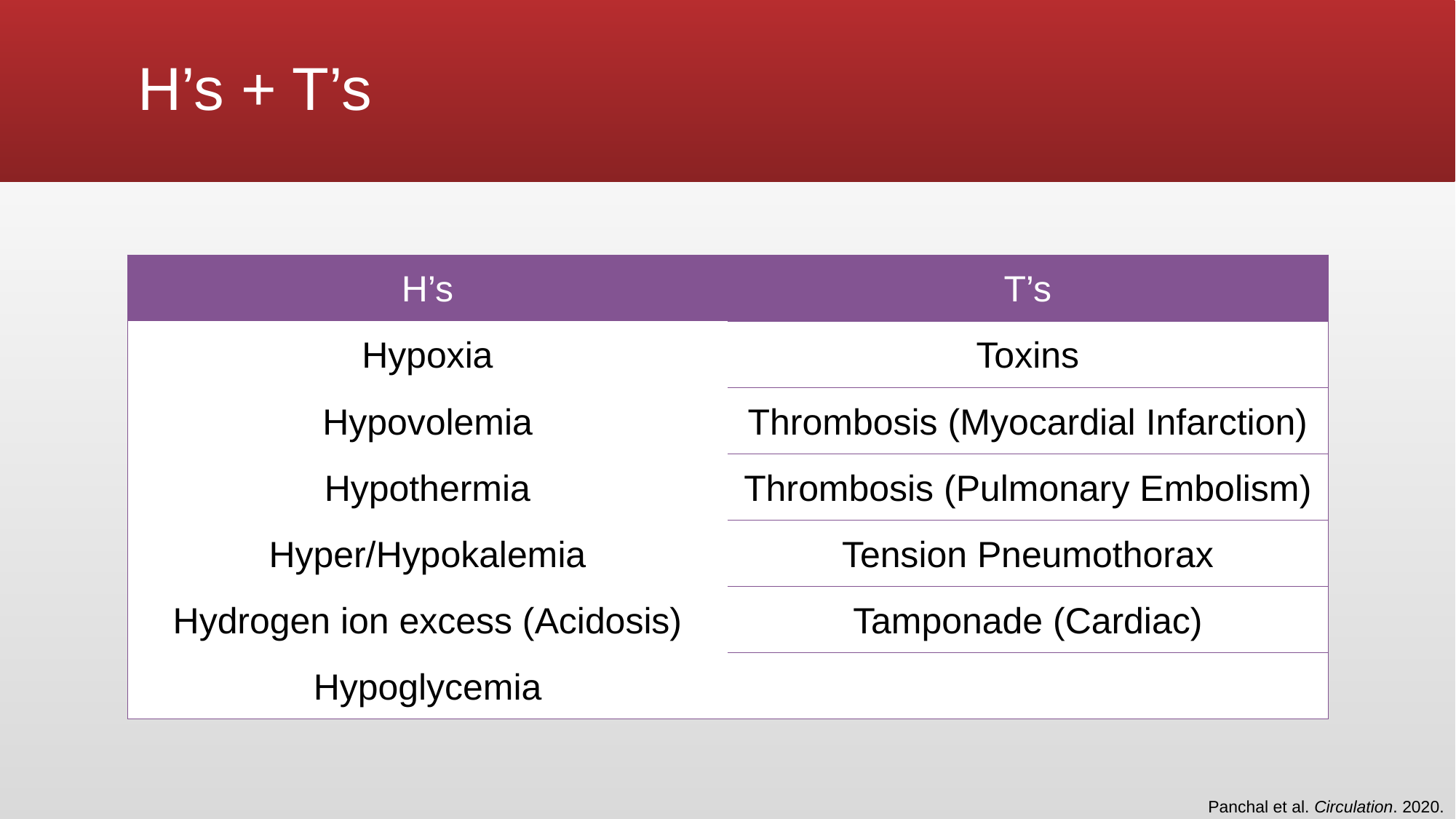

# H’s + T’s
| H’s | T’s |
| --- | --- |
| Hypoxia | Toxins |
| Hypovolemia | Thrombosis (Myocardial Infarction) |
| Hypothermia | Thrombosis (Pulmonary Embolism) |
| Hyper/Hypokalemia | Tension Pneumothorax |
| Hydrogen ion excess (Acidosis) | Tamponade (Cardiac) |
| Hypoglycemia |  |
Panchal et al. Circulation. 2020.